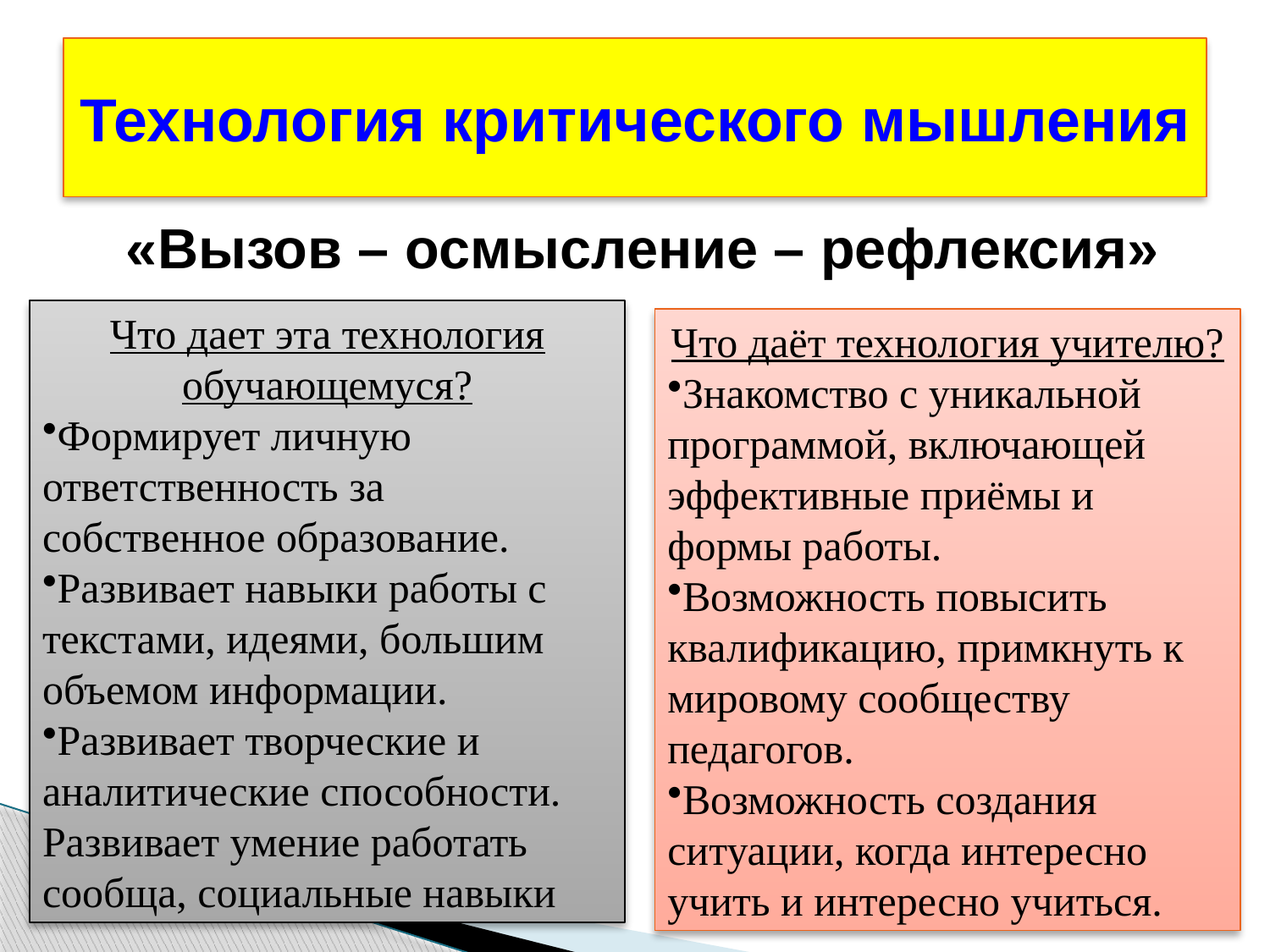

# Технология критического мышления
«Вызов – осмысление – рефлексия»
Что дает эта технология обучающемуся?
Формирует личную ответственность за собственное образование.
Развивает навыки работы с текстами, идеями, большим объемом информации.
Развивает творческие и аналитические способности.
Развивает умение работать сообща, социальные навыки
Что даёт технология учителю?
Знакомство с уникальной программой, включающей эффективные приёмы и формы работы.
Возможность повысить квалификацию, примкнуть к мировому сообществу педагогов.
Возможность создания ситуации, когда интересно учить и интересно учиться.